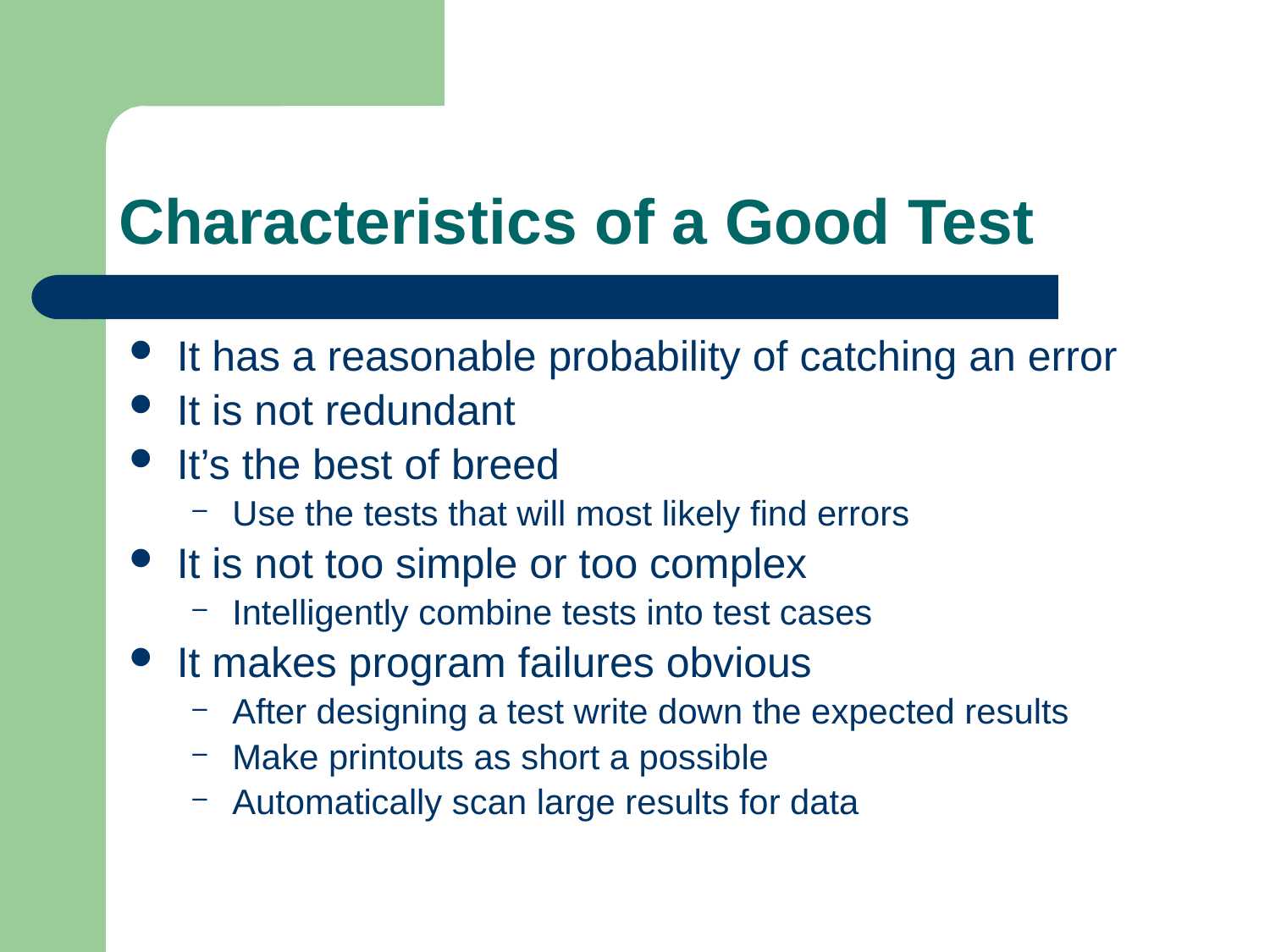

# Characteristics of a Good Test
It has a reasonable probability of catching an error
It is not redundant
It’s the best of breed
Use the tests that will most likely find errors
It is not too simple or too complex
Intelligently combine tests into test cases
It makes program failures obvious
After designing a test write down the expected results
Make printouts as short a possible
Automatically scan large results for data